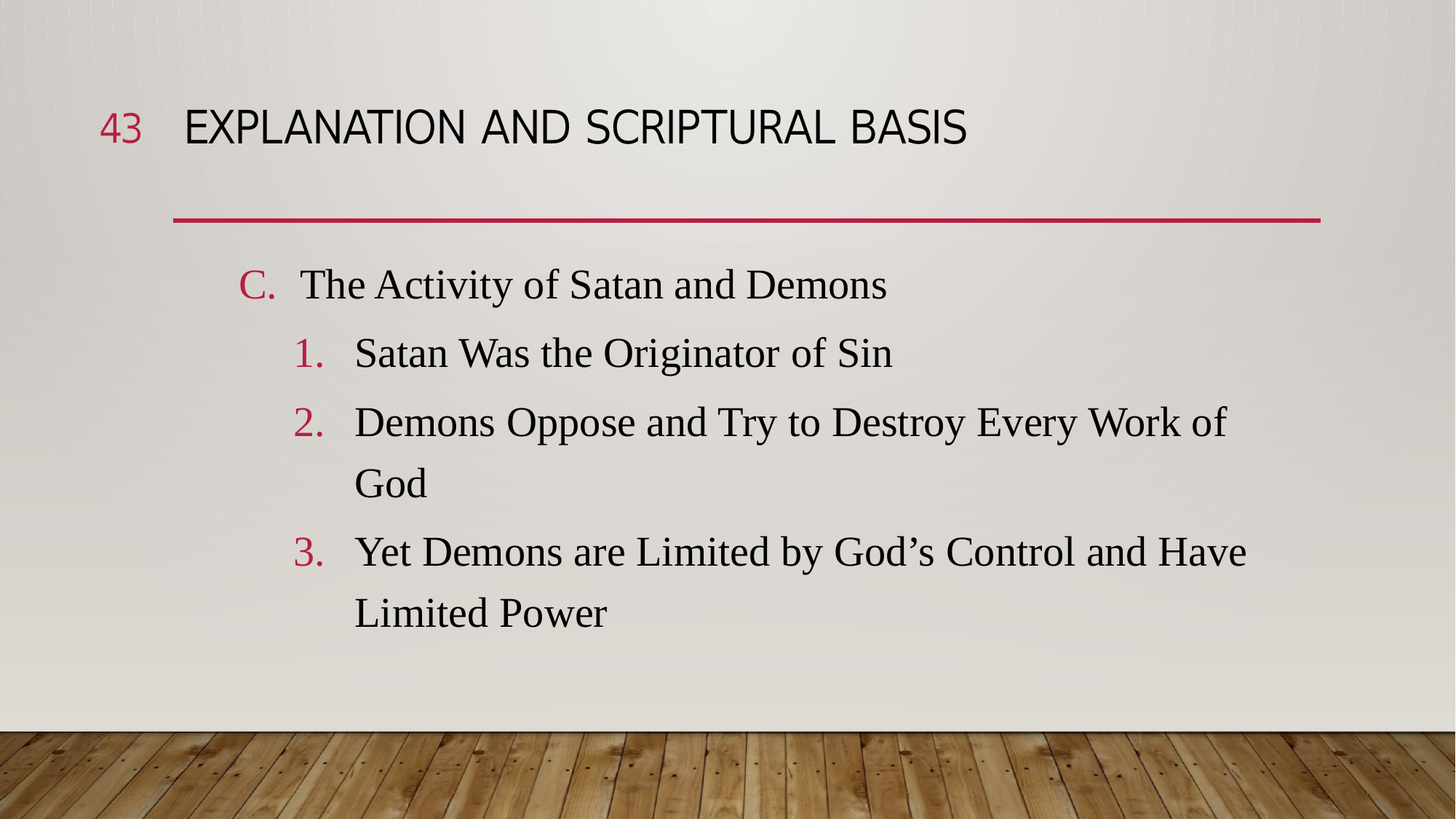

43
# Explanation and Scriptural Basis
The Activity of Satan and Demons
Satan Was the Originator of Sin
Demons Oppose and Try to Destroy Every Work of God
Yet Demons are Limited by God’s Control and Have Limited Power